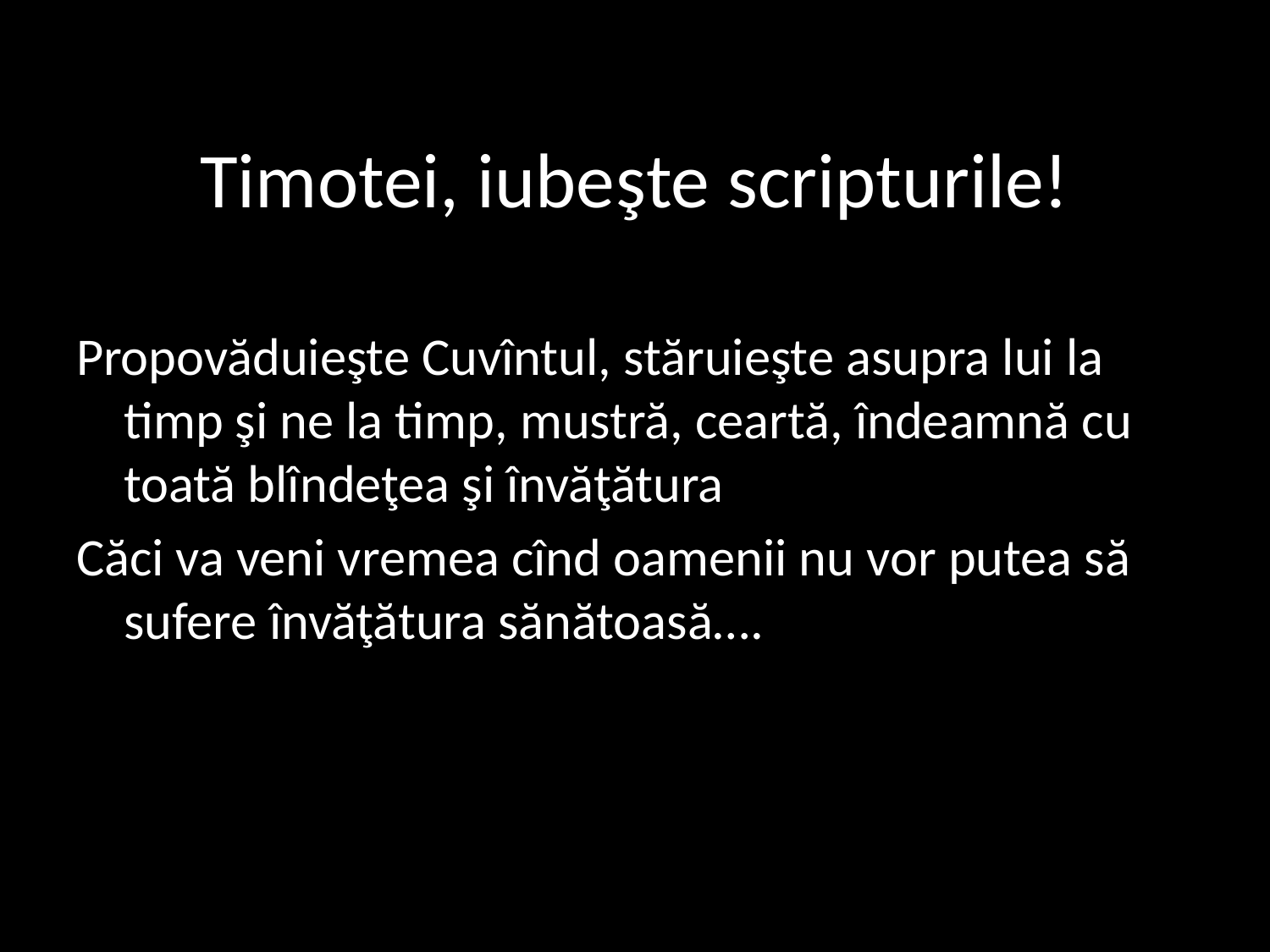

# Timotei, iubeşte scripturile!
Propovăduieşte Cuvîntul, stăruieşte asupra lui la timp şi ne la timp, mustră, ceartă, îndeamnă cu toată blîndeţea şi învăţătura
Căci va veni vremea cînd oamenii nu vor putea să sufere învăţătura sănătoasă….